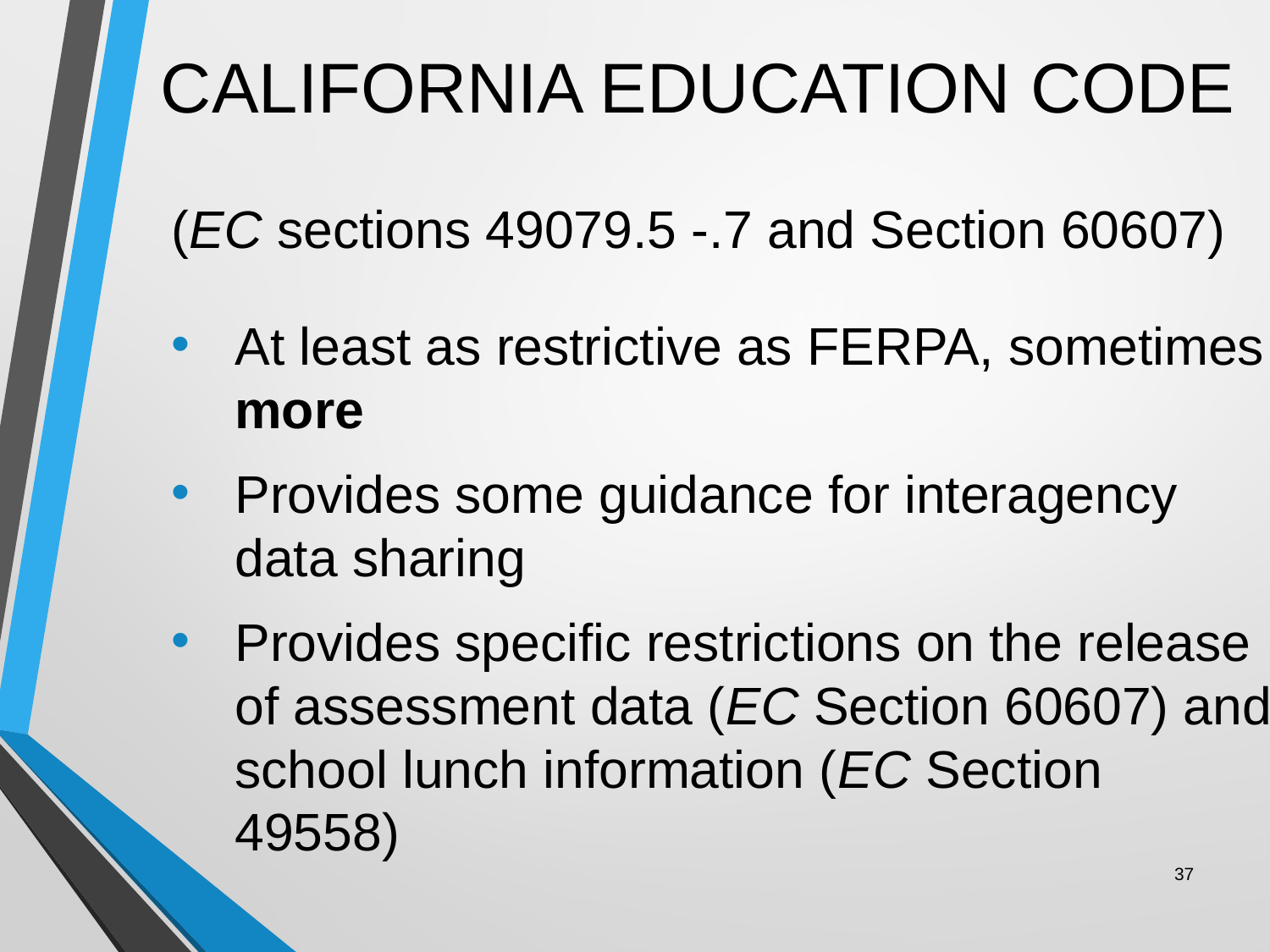

# CALIFORNIA EDUCATION CODE
(EC sections 49079.5 -.7 and Section 60607)
At least as restrictive as FERPA, sometimes more
Provides some guidance for interagency data sharing
Provides specific restrictions on the release of assessment data (EC Section 60607) and school lunch information (EC Section 49558)

37